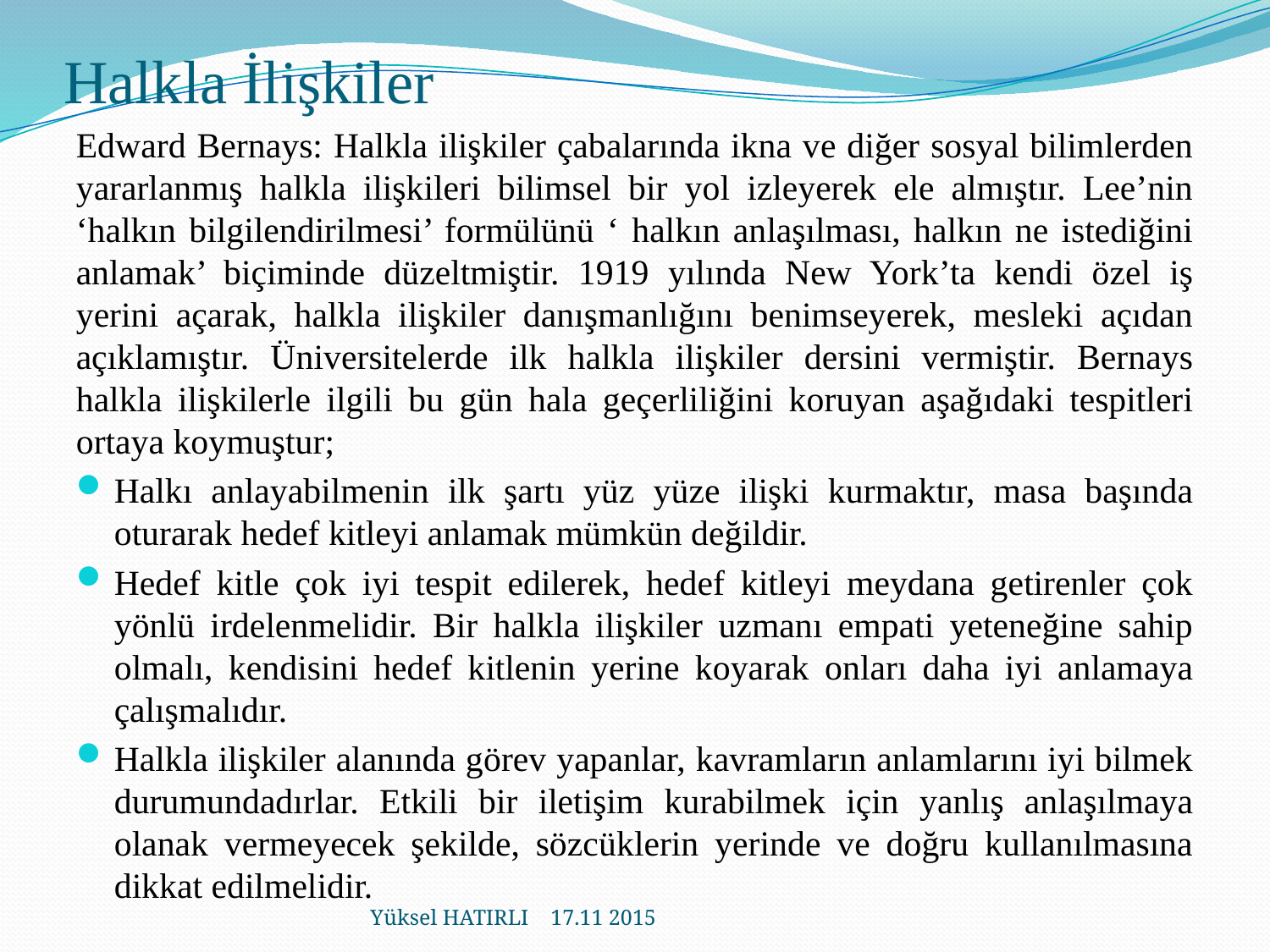

# Halkla İlişkiler
Edward Bernays: Halkla ilişkiler çabalarında ikna ve diğer sosyal bilimlerden yararlanmış halkla ilişkileri bilimsel bir yol izleyerek ele almıştır. Lee’nin ‘halkın bilgilendirilmesi’ formülünü ‘ halkın anlaşılması, halkın ne istediğini anlamak’ biçiminde düzeltmiştir. 1919 yılında New York’ta kendi özel iş yerini açarak, halkla ilişkiler danışmanlığını benimseyerek, mesleki açıdan açıklamıştır. Üniversitelerde ilk halkla ilişkiler dersini vermiştir. Bernays halkla ilişkilerle ilgili bu gün hala geçerliliğini koruyan aşağıdaki tespitleri ortaya koymuştur;
Halkı anlayabilmenin ilk şartı yüz yüze ilişki kurmaktır, masa başında oturarak hedef kitleyi anlamak mümkün değildir.
Hedef kitle çok iyi tespit edilerek, hedef kitleyi meydana getirenler çok yönlü irdelenmelidir. Bir halkla ilişkiler uzmanı empati yeteneğine sahip olmalı, kendisini hedef kitlenin yerine koyarak onları daha iyi anlamaya çalışmalıdır.
Halkla ilişkiler alanında görev yapanlar, kavramların anlamlarını iyi bilmek durumundadırlar. Etkili bir iletişim kurabilmek için yanlış anlaşılmaya olanak vermeyecek şekilde, sözcüklerin yerinde ve doğru kullanılmasına dikkat edilmelidir.
Yüksel HATIRLI    17.11 2015